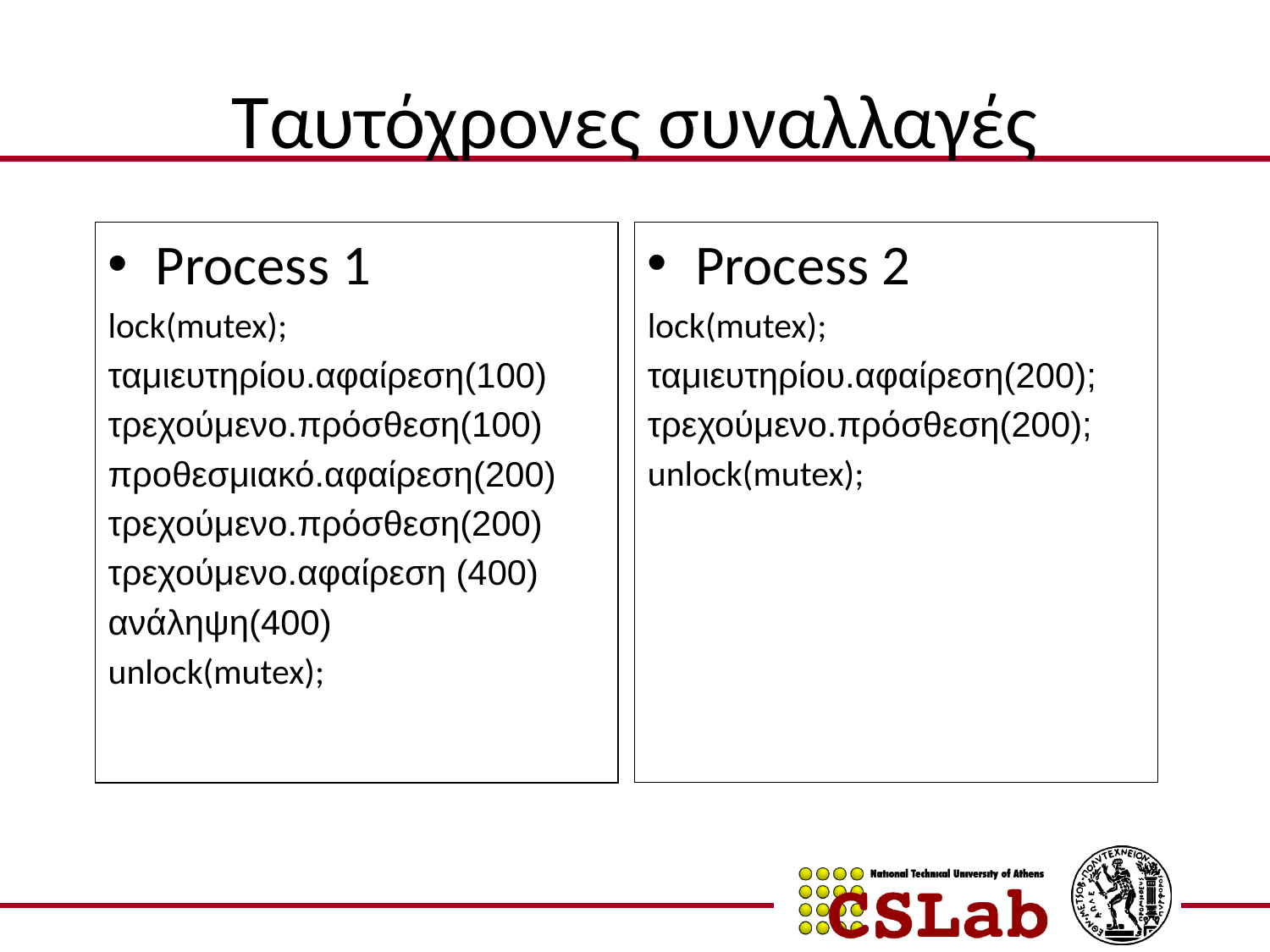

# Ταυτόχρονες συναλλαγές
Process 1
lock(mutex);
ταμιευτηρίου.αφαίρεση(100)
τρεχούμενο.πρόσθεση(100)
προθεσμιακό.αφαίρεση(200)
τρεχούμενο.πρόσθεση(200)
τρεχούμενο.αφαίρεση (400)
ανάληψη(400)
unlock(mutex);
Process 2
lock(mutex);
ταμιευτηρίου.αφαίρεση(200);
τρεχούμενο.πρόσθεση(200);
unlock(mutex);